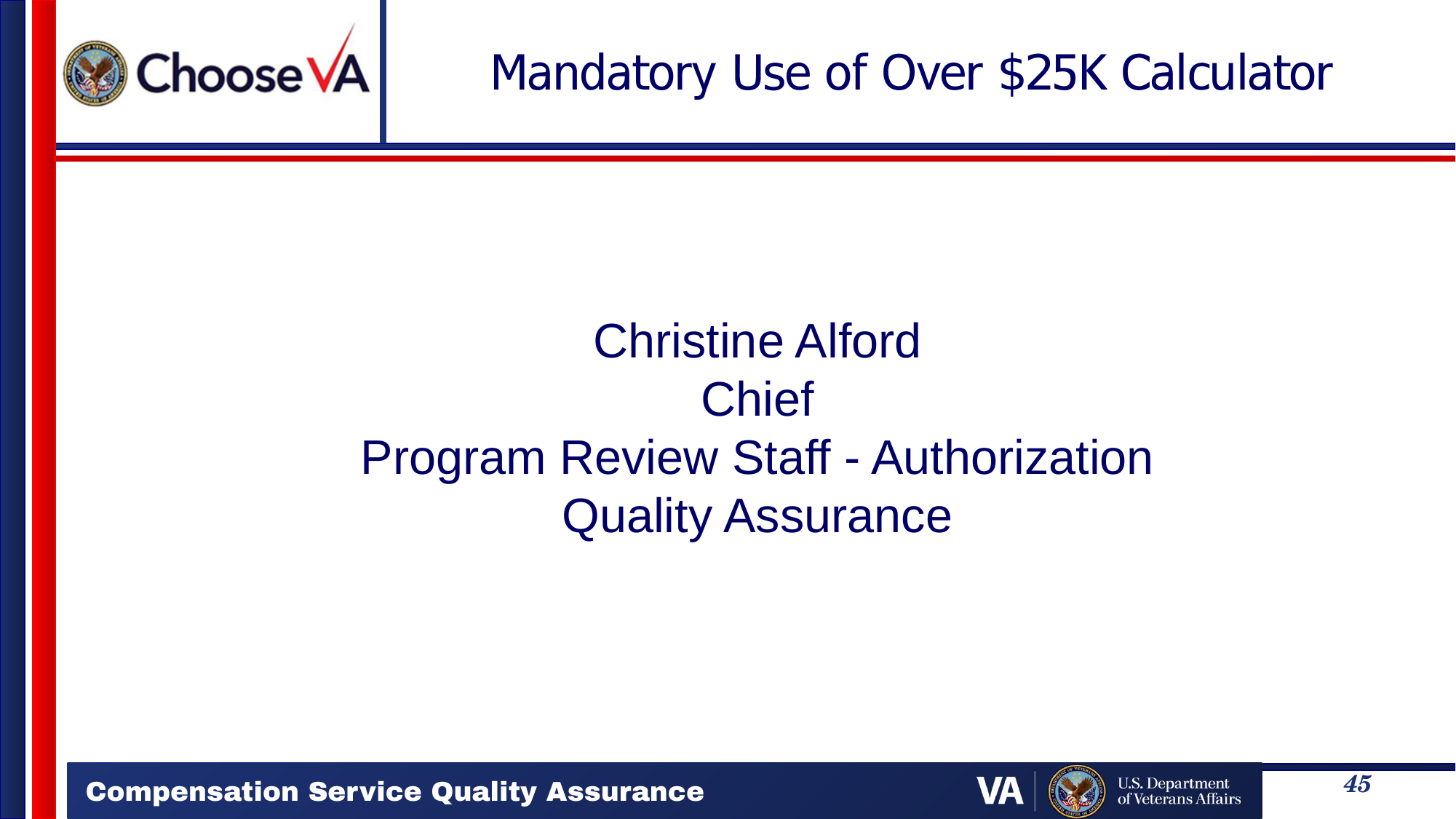

# Mandatory Use of Over $25K Calculator
Christine Alford
Chief
Program Review Staff - Authorization
Quality Assurance
45